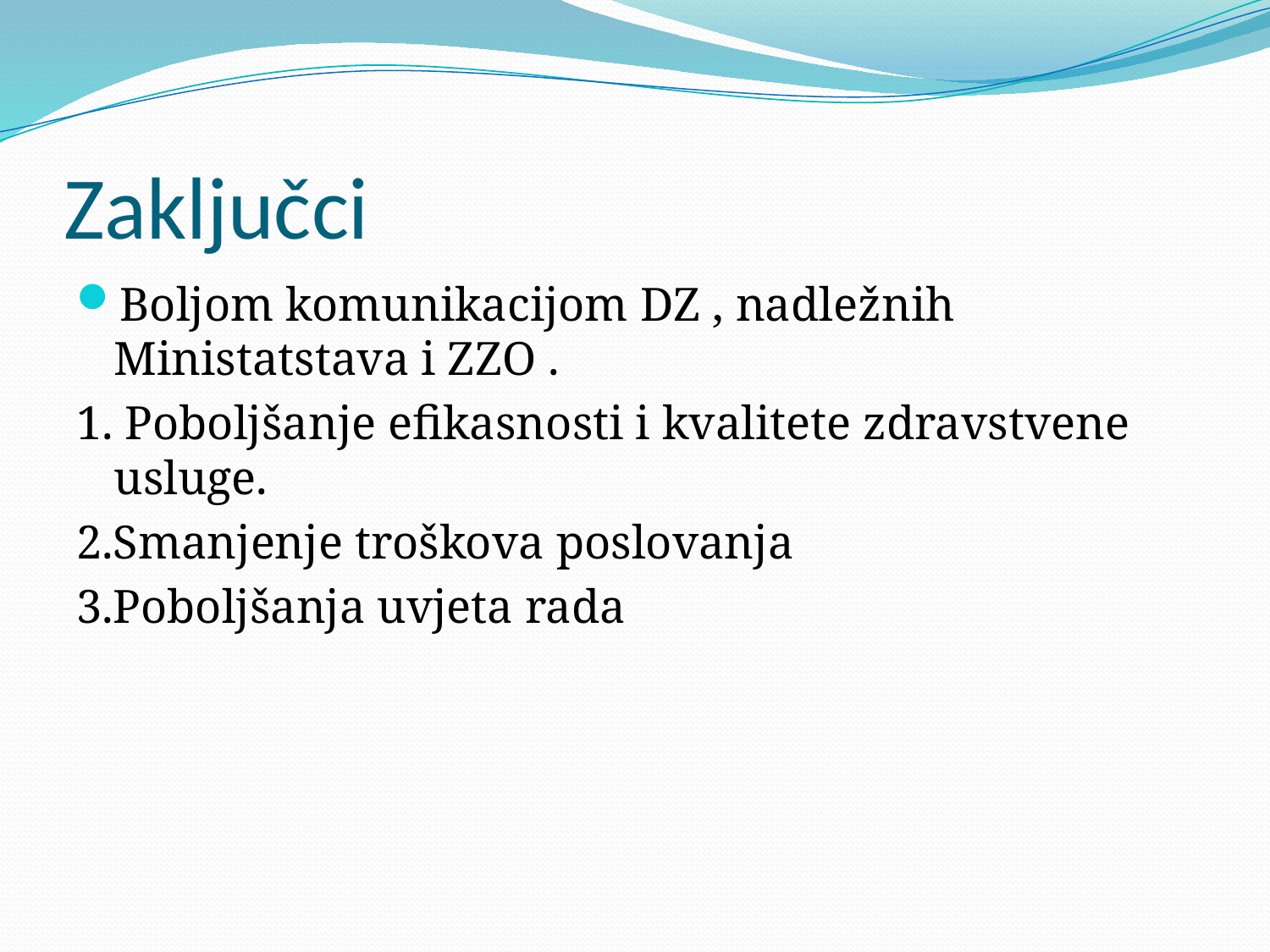

# Zaključci
Boljom komunikacijom DZ , nadležnih Ministatstava i ZZO .
1. Poboljšanje efikasnosti i kvalitete zdravstvene usluge.
2.Smanjenje troškova poslovanja
3.Poboljšanja uvjeta rada